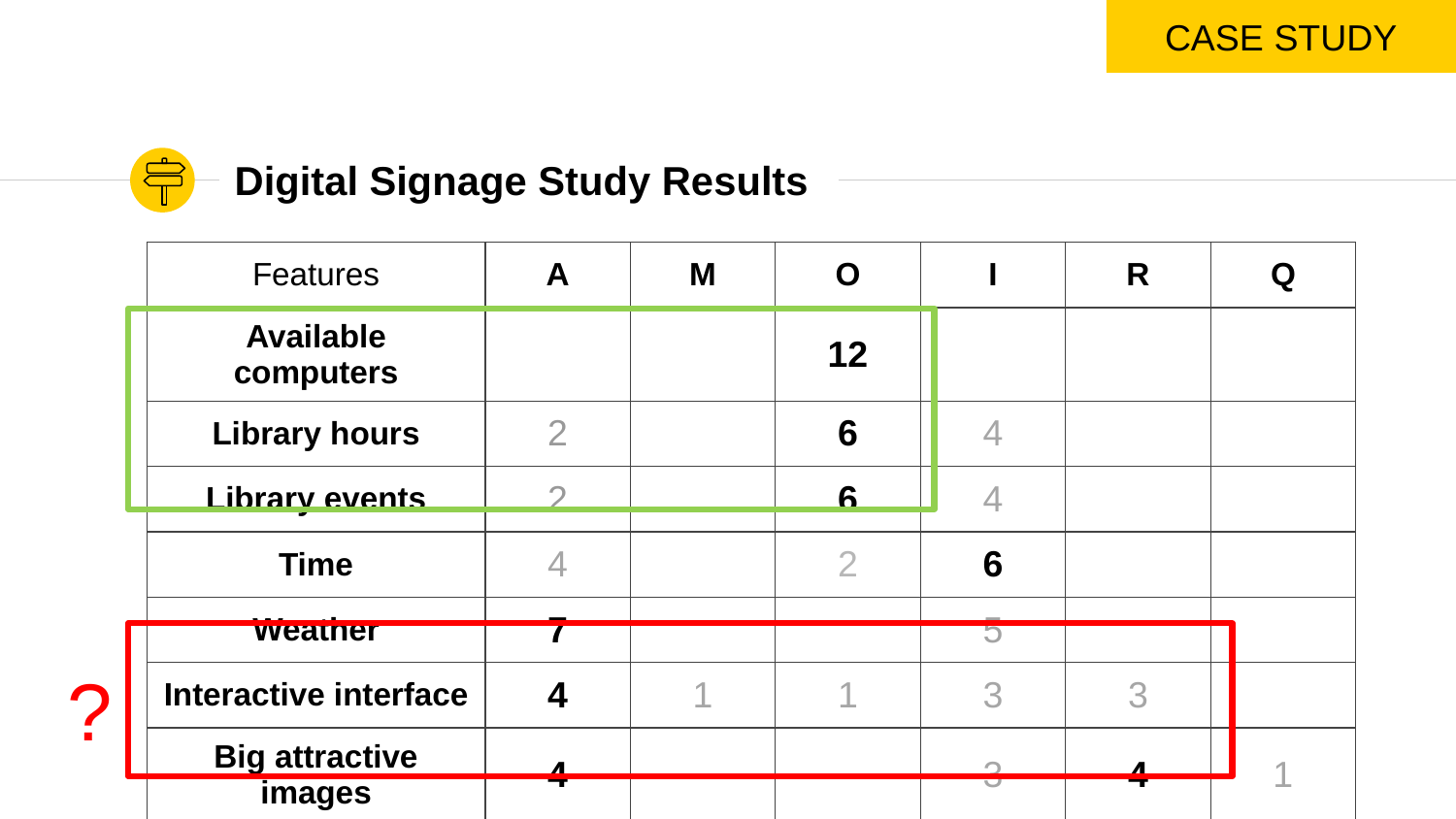

CASE STUDY
# Digital Signage Study Results

| Features | A | M | O | I | R | Q |
| --- | --- | --- | --- | --- | --- | --- |
| Available computers |  |  | 12 |  |  |  |
| Library hours | 2 |  | 6 | 4 |  |  |
| Library events | 2 |  | 6 | 4 |  |  |
| Time | 4 |  | 2 | 6 |  |  |
| Weather | 7 |  |  | 5 |  |  |
| Interactive interface | 4 | 1 | 1 | 3 | 3 |  |
| Big attractive images | 4 |  |  | 3 | 4 | 1 |

?